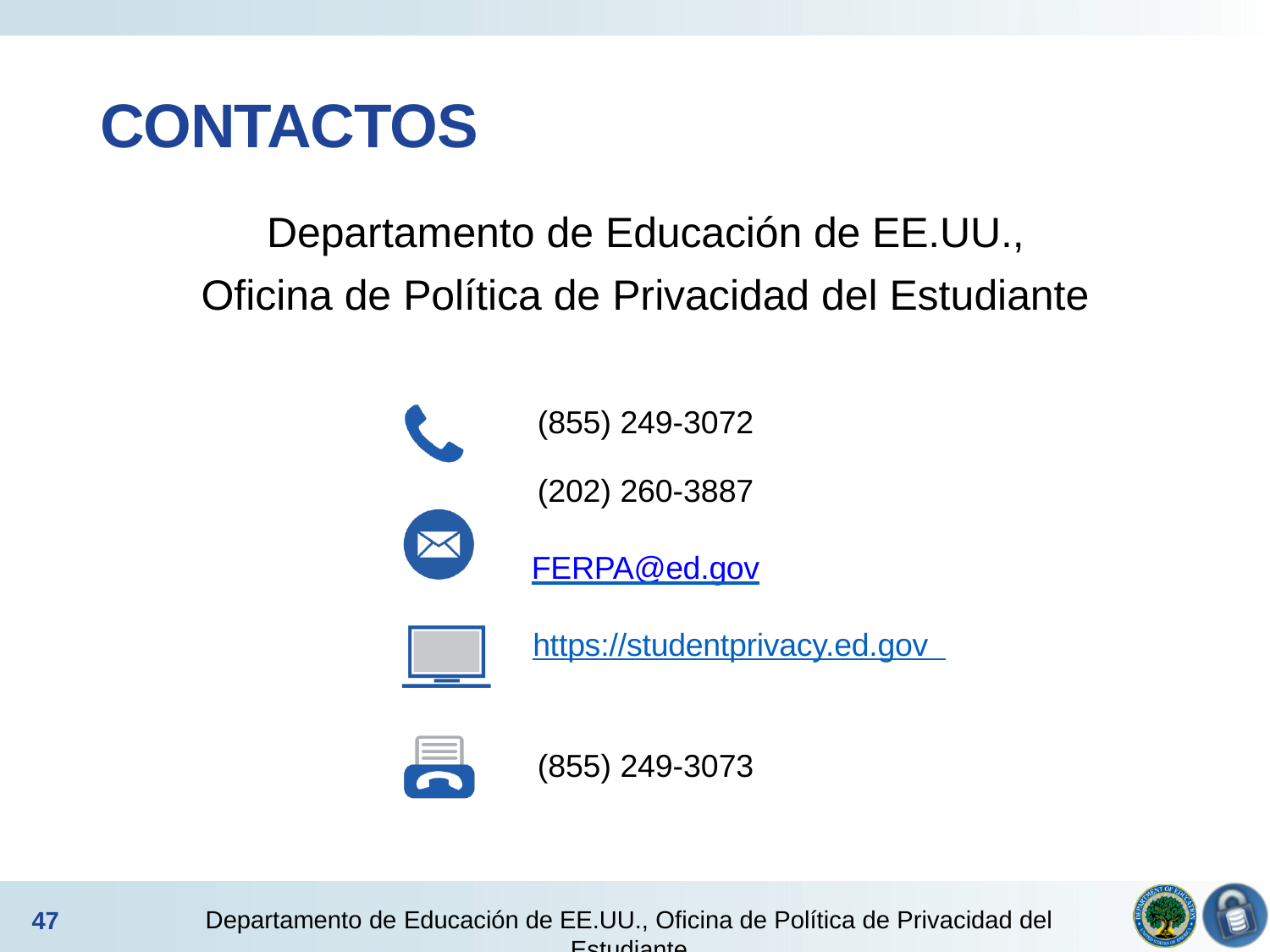

# CONTACTOS
Departamento de Educación de EE.UU.,
Oficina de Política de Privacidad del Estudiante
(855) 249-3072
(202) 260-3887
FERPA@ed.gov
	       https://studentprivacy.ed.gov
(855) 249-3073

Departamento de Educación de EE.UU., Oficina de Política de Privacidad del Estudiante
47